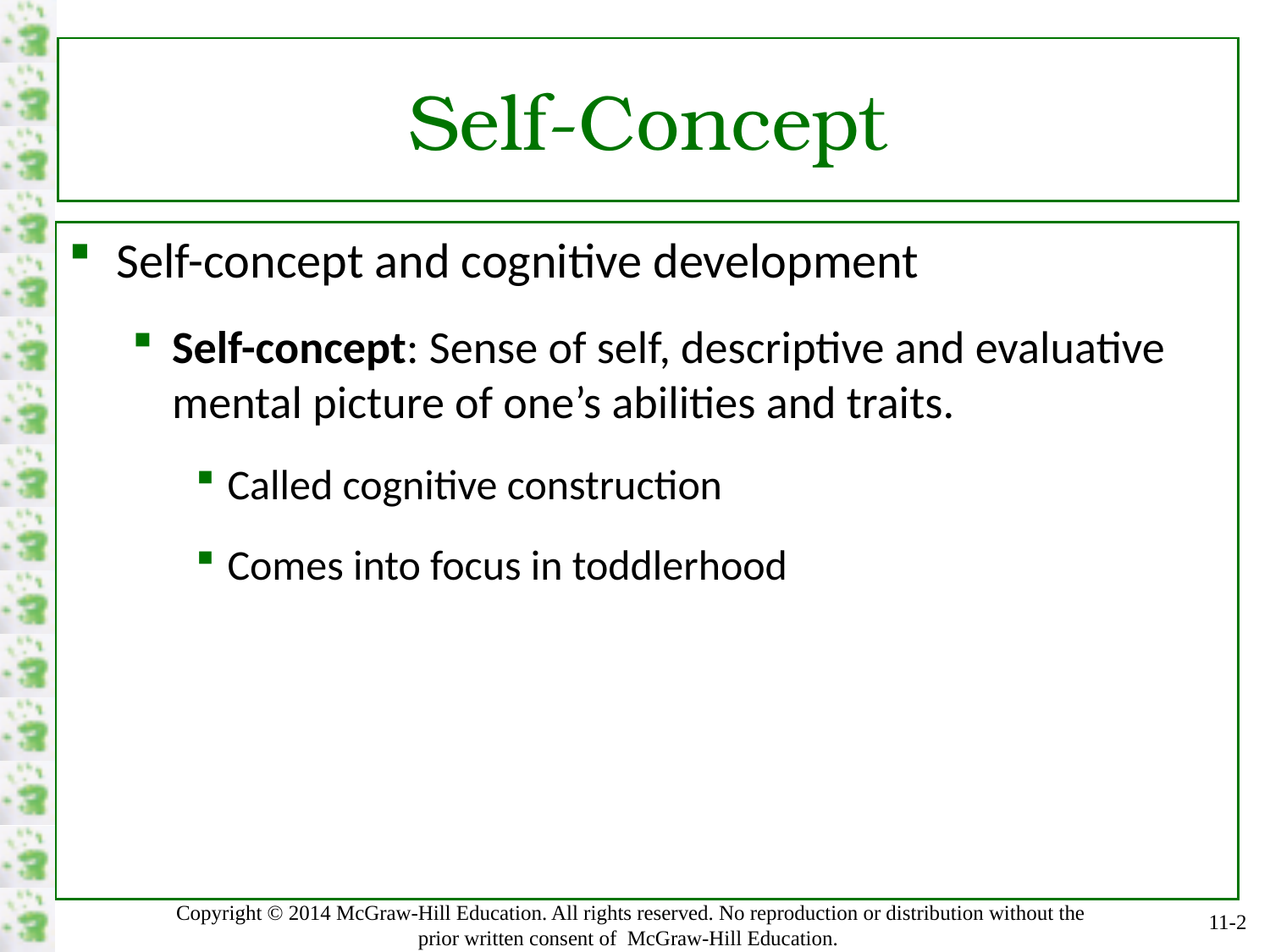

# Self-Concept
Self-concept and cognitive development
Self-concept: Sense of self, descriptive and evaluative mental picture of one’s abilities and traits.
Called cognitive construction
Comes into focus in toddlerhood

11-2